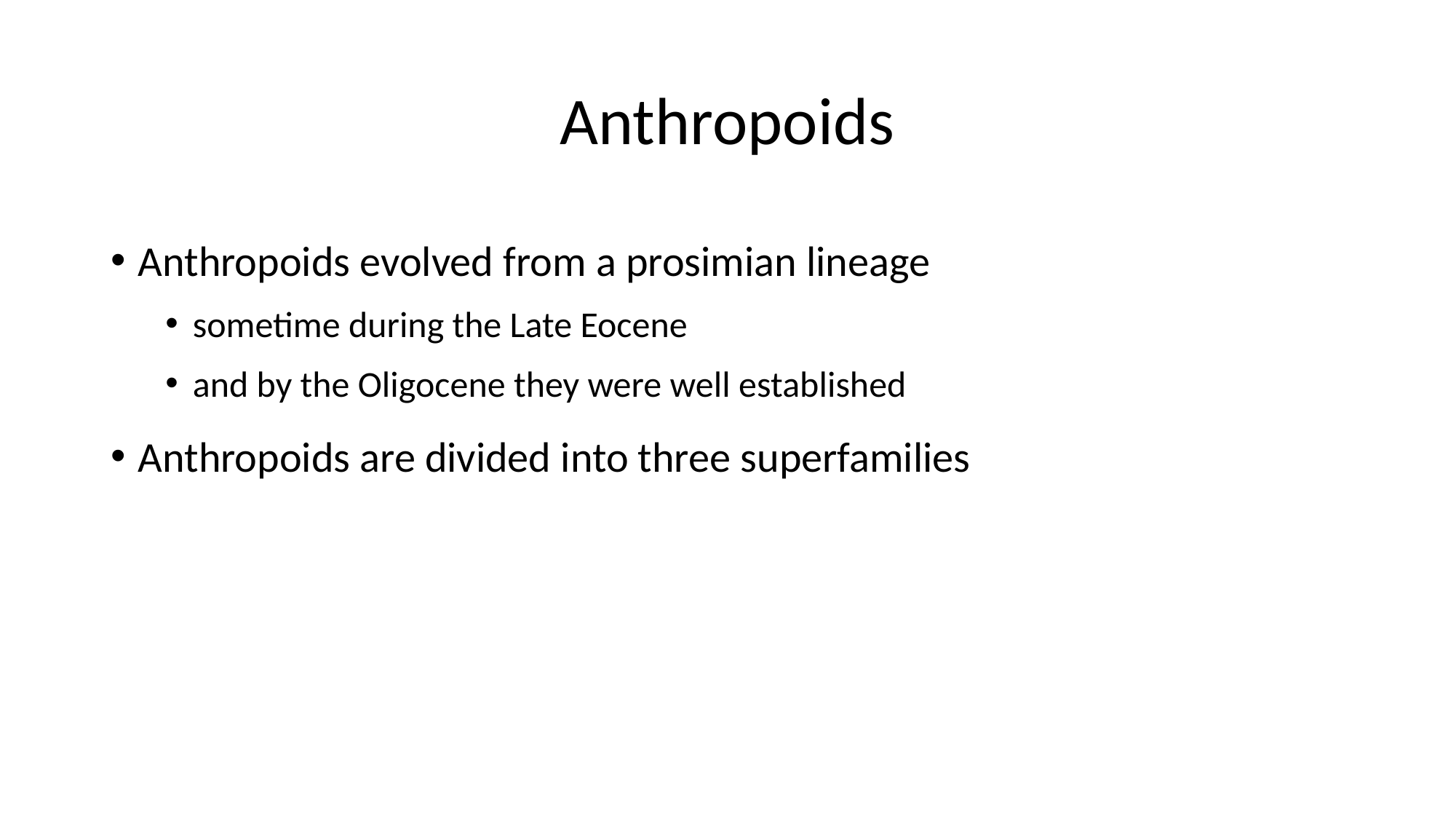

# Anthropoids
Anthropoids evolved from a prosimian lineage
sometime during the Late Eocene
and by the Oligocene they were well established
Anthropoids are divided into three superfamilies